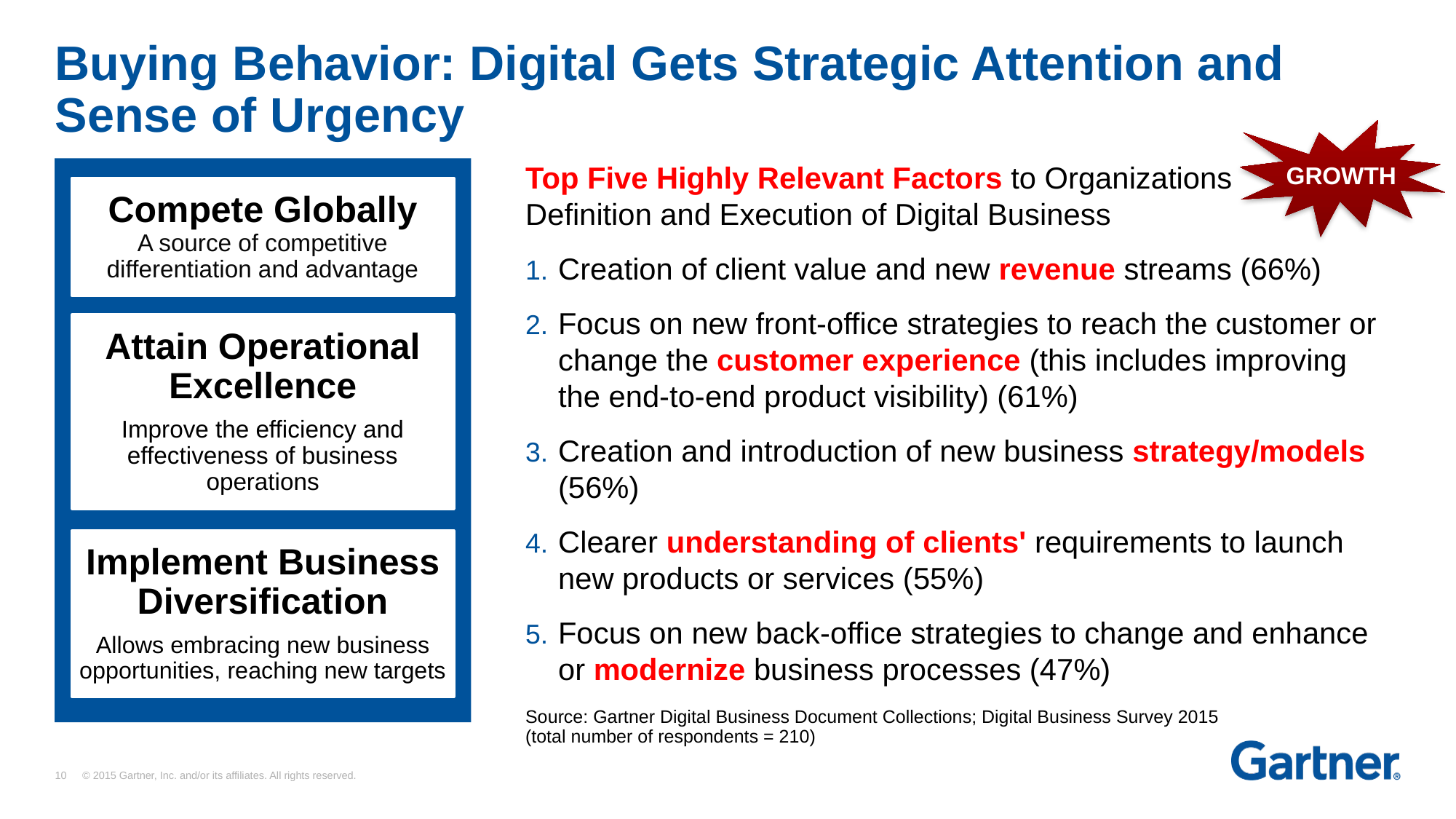

# Buying Behavior: Digital Gets Strategic Attention and Sense of Urgency
GROWTH

Compete Globally
A source of competitive differentiation and advantage
Attain Operational Excellence
Improve the efficiency and effectiveness of business operations
Implement Business Diversification
Allows embracing new business opportunities, reaching new targets
Top Five Highly Relevant Factors to Organizations
Definition and Execution of Digital Business
Creation of client value and new revenue streams (66%)
Focus on new front-office strategies to reach the customer or change the customer experience (this includes improving the end-to-end product visibility) (61%)
Creation and introduction of new business strategy/models (56%)
Clearer understanding of clients' requirements to launch new products or services (55%)
Focus on new back-office strategies to change and enhance or modernize business processes (47%)
Source: Gartner Digital Business Document Collections; Digital Business Survey 2015 (total number of respondents = 210)